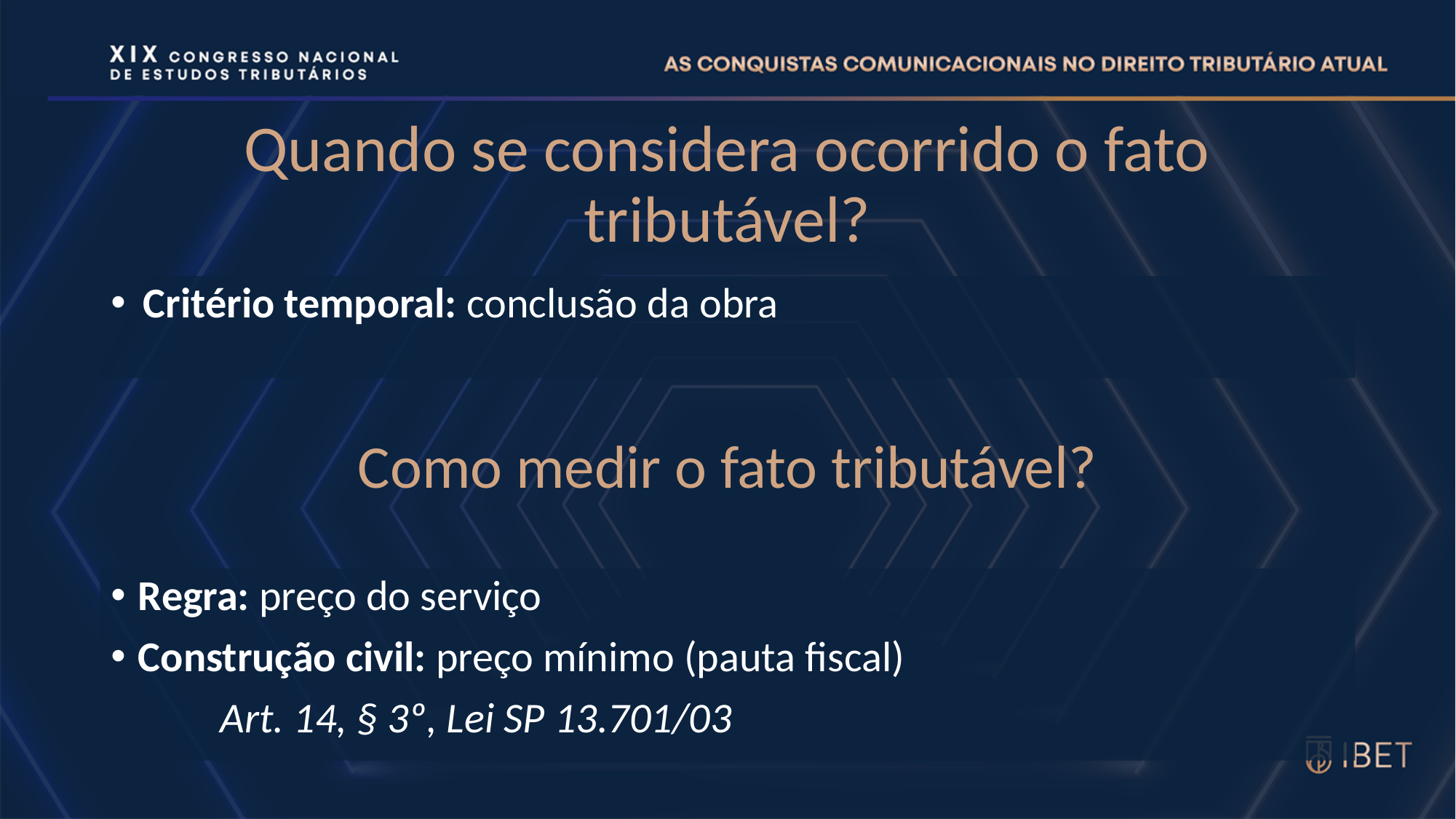

# Quando se considera ocorrido o fato tributável?
Critério temporal: conclusão da obra

Como medir o fato tributável?
Regra: preço do serviço
Construção civil: preço mínimo (pauta fiscal)
	Art. 14, § 3º, Lei SP 13.701/03